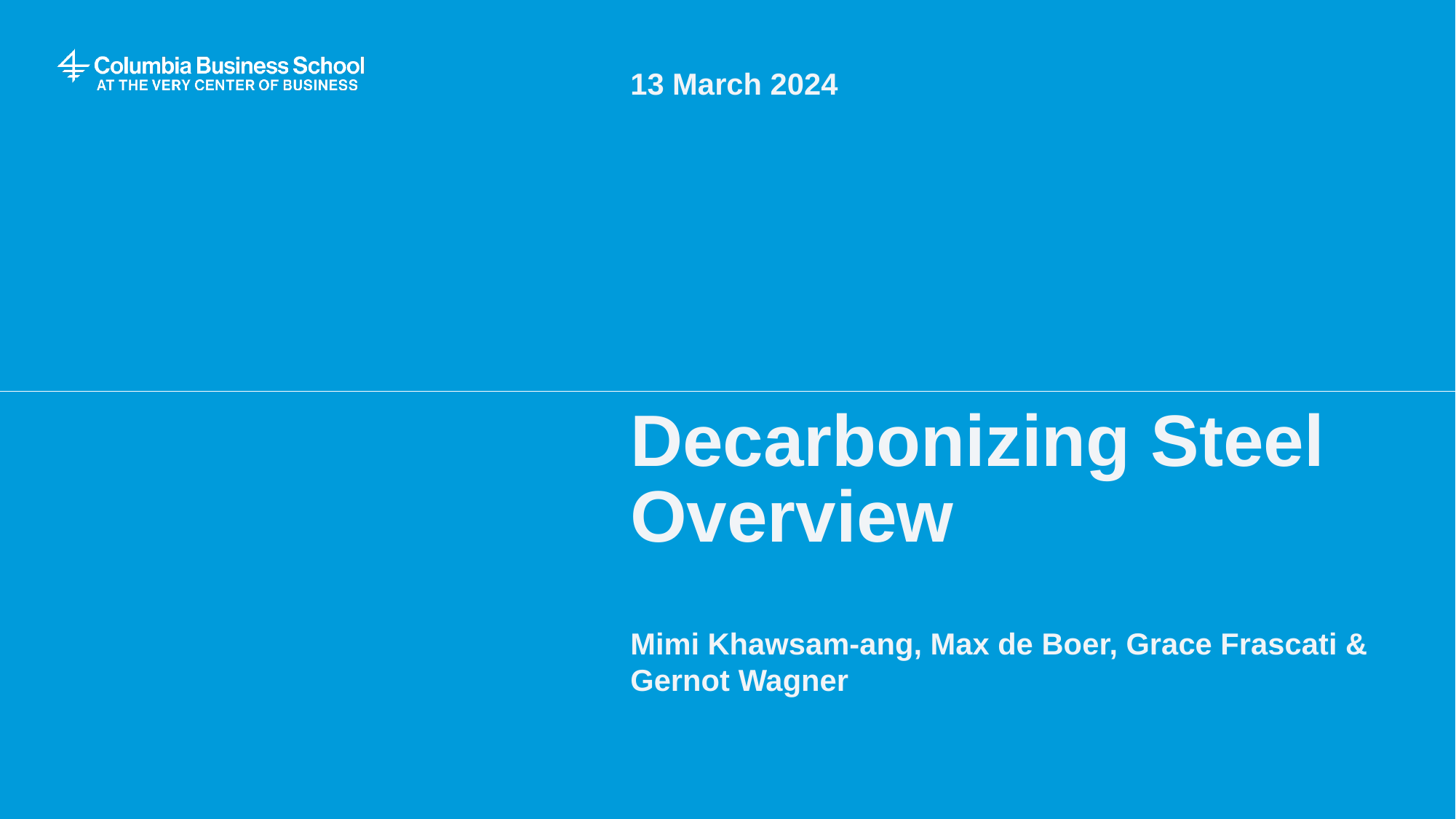

13 March 2024
# Decarbonizing Steel Overview
Mimi Khawsam-ang, Max de Boer, Grace Frascati & Gernot Wagner